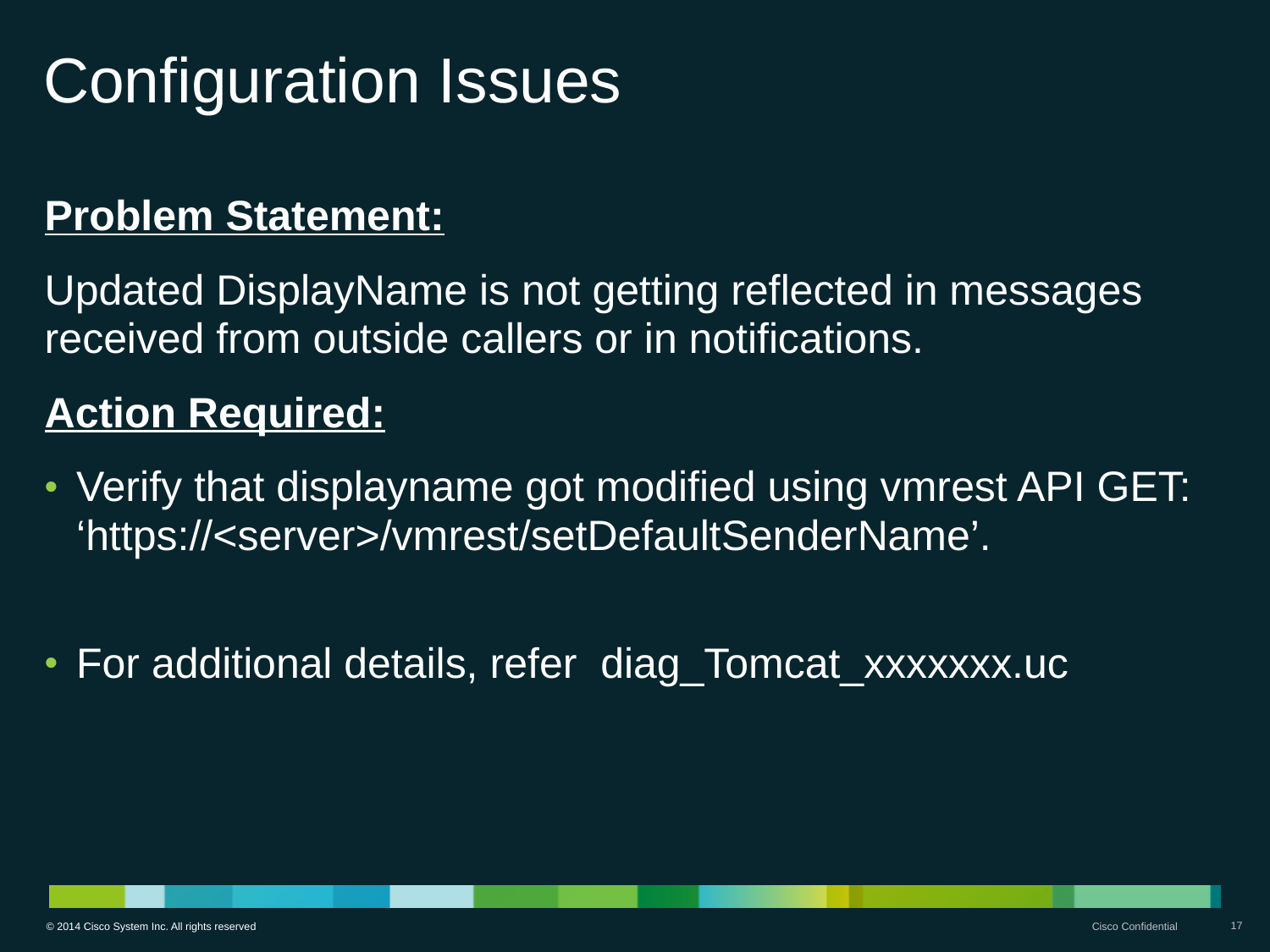

# Configuration Issues
Problem Statement:
Updated DisplayName is not getting reflected in messages received from outside callers or in notifications.
Action Required:
Verify that displayname got modified using vmrest API GET: ‘https://<server>/vmrest/setDefaultSenderName’.

For additional details, refer  diag_Tomcat_xxxxxxx.uc